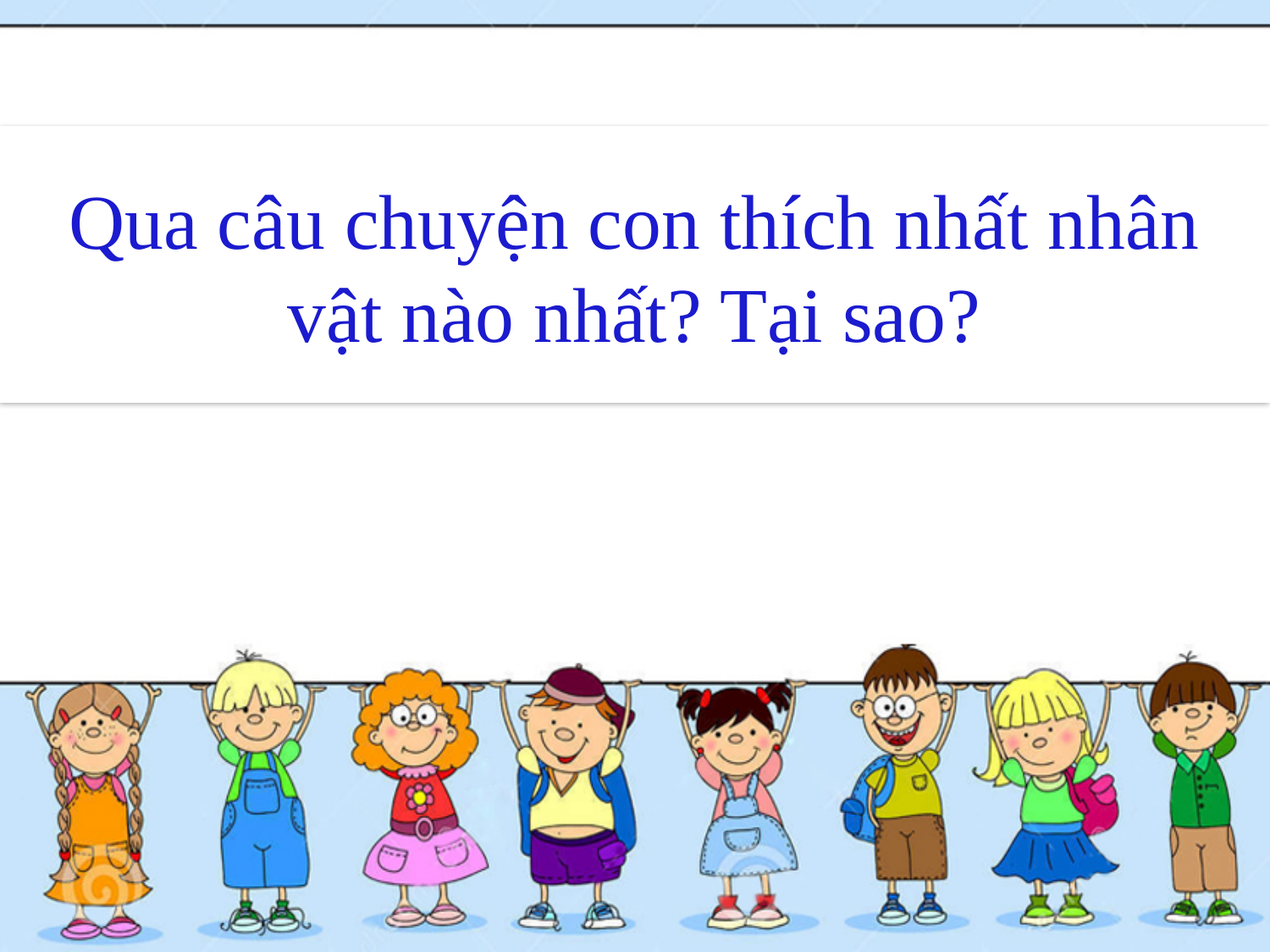

# Qua câu chuyện con thích nhất nhân vật nào nhất? Tại sao?